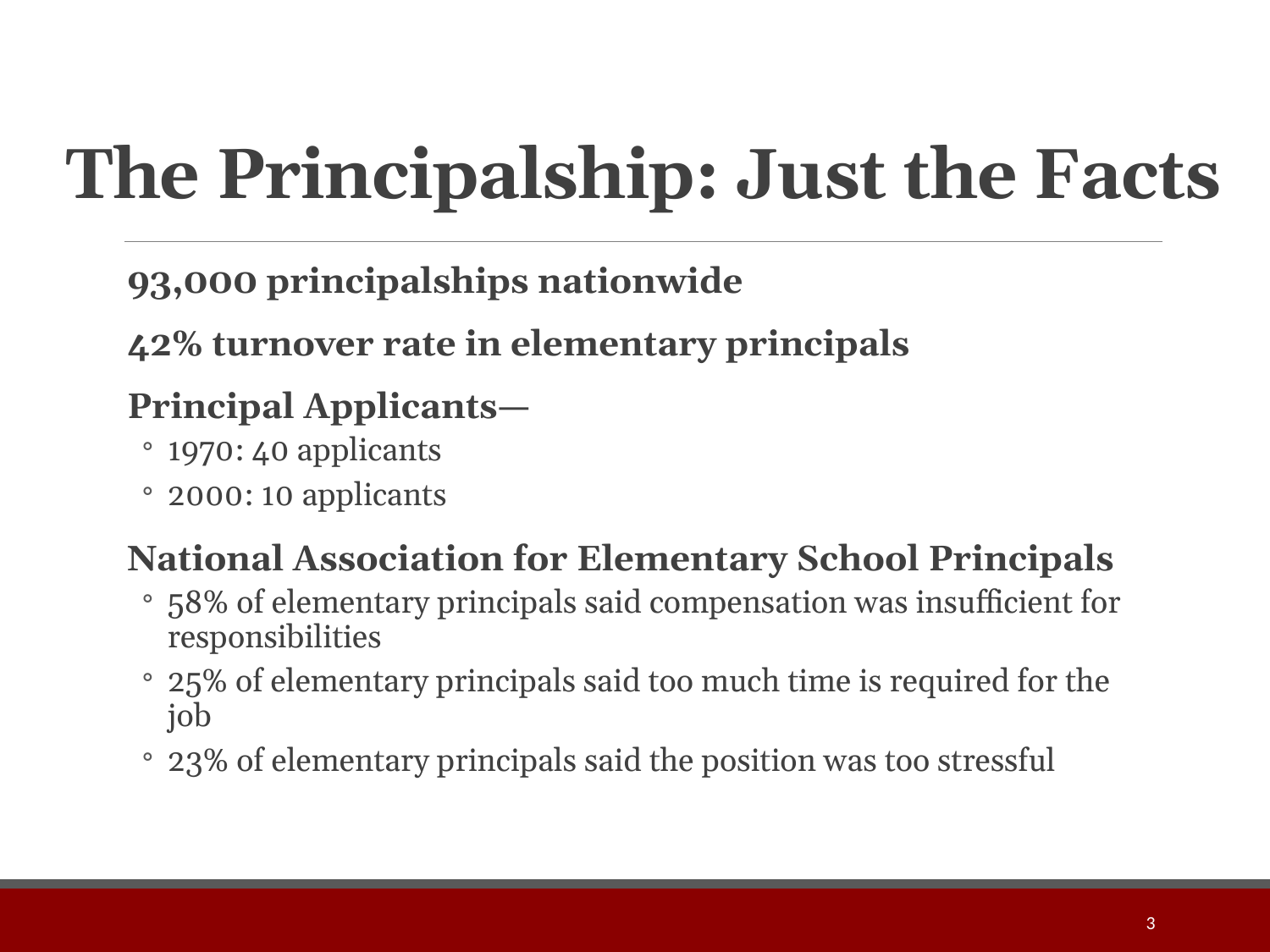

# The Principalship: Just the Facts
93,000 principalships nationwide
42% turnover rate in elementary principals
Principal Applicants—
1970: 40 applicants
2000: 10 applicants
National Association for Elementary School Principals
58% of elementary principals said compensation was insufficient for responsibilities
25% of elementary principals said too much time is required for the job
23% of elementary principals said the position was too stressful
3